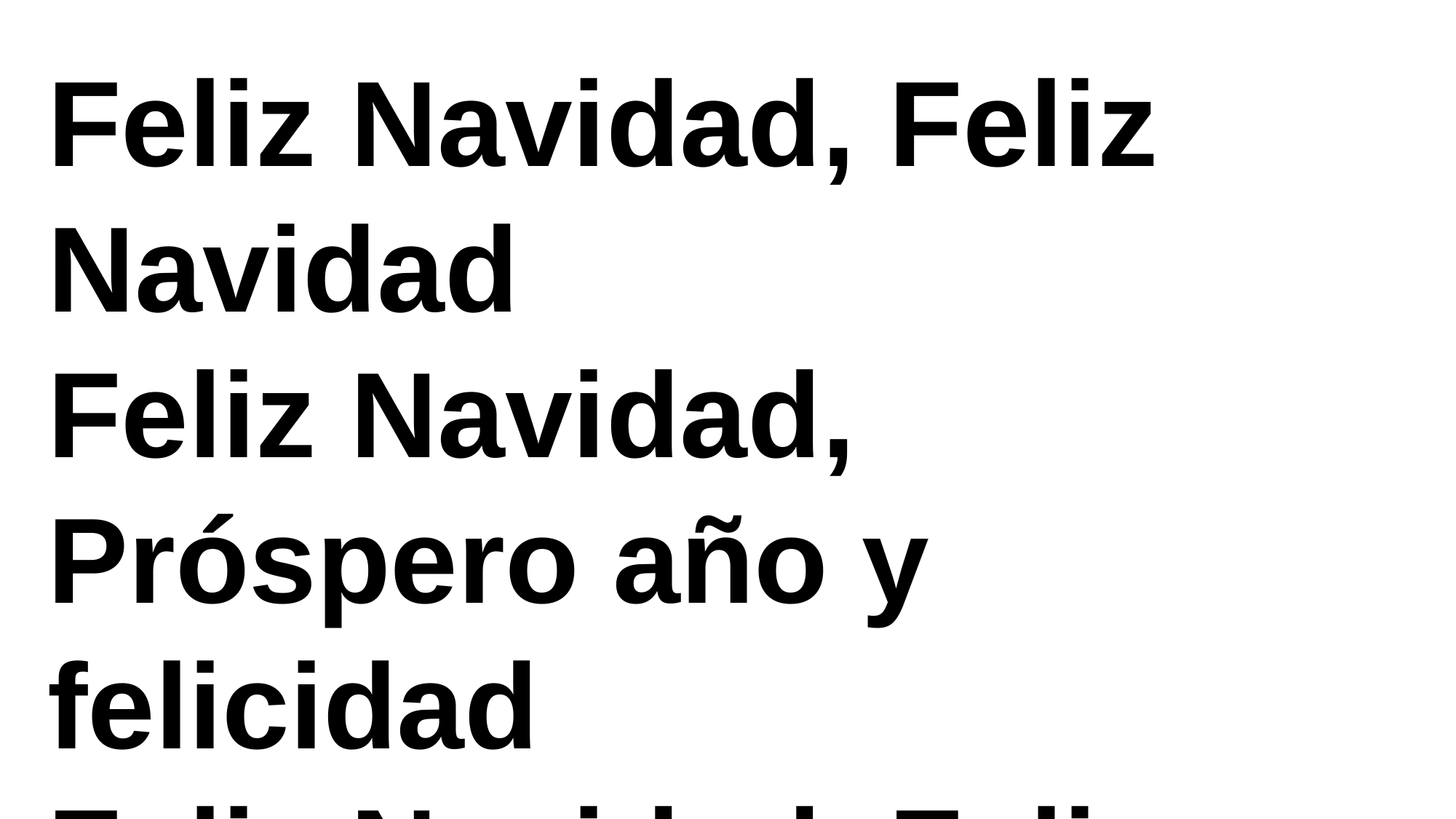

Feliz Navidad, Feliz Navidad
Feliz Navidad, Próspero año y felicidad
Feliz Navidad, Feliz Navidad
Feliz Navidad, Próspero año y felicidad